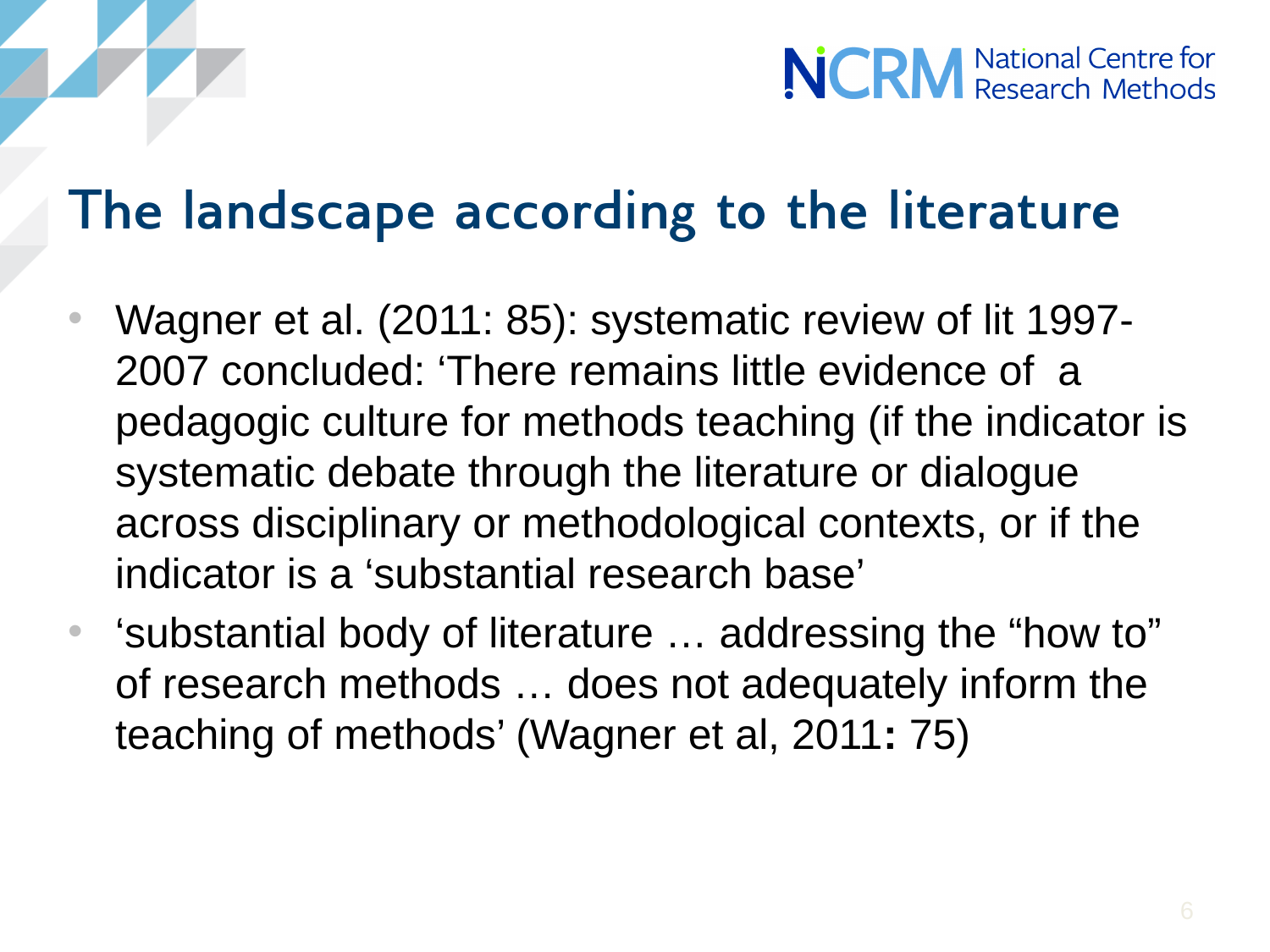

# The landscape according to the literature
Wagner et al. (2011: 85): systematic review of lit 1997-2007 concluded: ‘There remains little evidence of  a pedagogic culture for methods teaching (if the indicator is systematic debate through the literature or dialogue across disciplinary or methodological contexts, or if the indicator is a ‘substantial research base’
‘substantial body of literature … addressing the “how to” of research methods … does not adequately inform the teaching of methods’ (Wagner et al, 2011: 75)

6